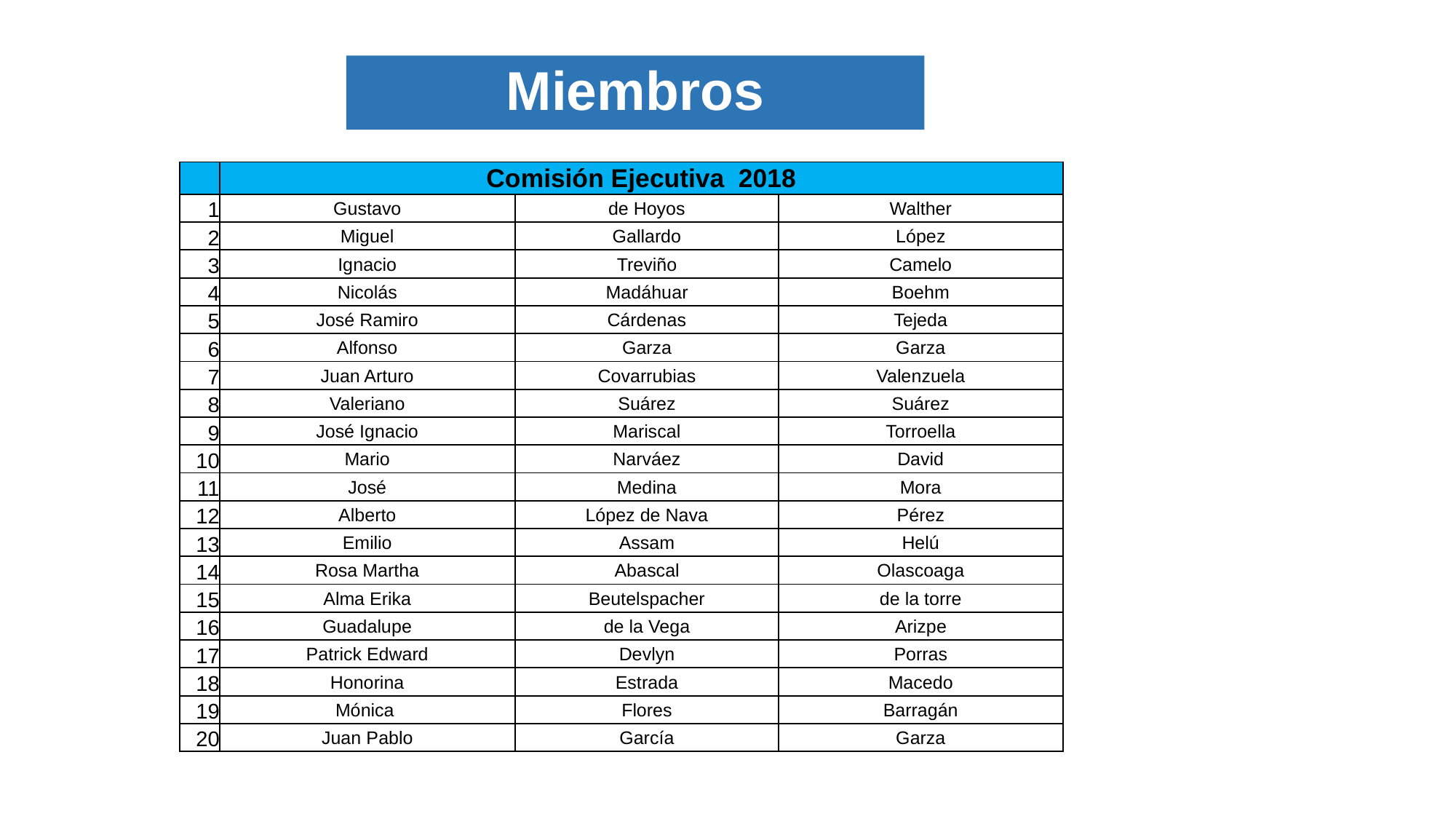

# Miembros
|  | Comisión Ejecutiva 2018 |  |  |
| --- | --- | --- | --- |
| 1 | Gustavo | de Hoyos | Walther |
| 2 | Miguel | Gallardo | López |
| 3 | Ignacio | Treviño | Camelo |
| 4 | Nicolás | Madáhuar | Boehm |
| 5 | José Ramiro | Cárdenas | Tejeda |
| 6 | Alfonso | Garza | Garza |
| 7 | Juan Arturo | Covarrubias | Valenzuela |
| 8 | Valeriano | Suárez | Suárez |
| 9 | José Ignacio | Mariscal | Torroella |
| 10 | Mario | Narváez | David |
| 11 | José | Medina | Mora |
| 12 | Alberto | López de Nava | Pérez |
| 13 | Emilio | Assam | Helú |
| 14 | Rosa Martha | Abascal | Olascoaga |
| 15 | Alma Erika | Beutelspacher | de la torre |
| 16 | Guadalupe | de la Vega | Arizpe |
| 17 | Patrick Edward | Devlyn | Porras |
| 18 | Honorina | Estrada | Macedo |
| 19 | Mónica | Flores | Barragán |
| 20 | Juan Pablo | García | Garza |